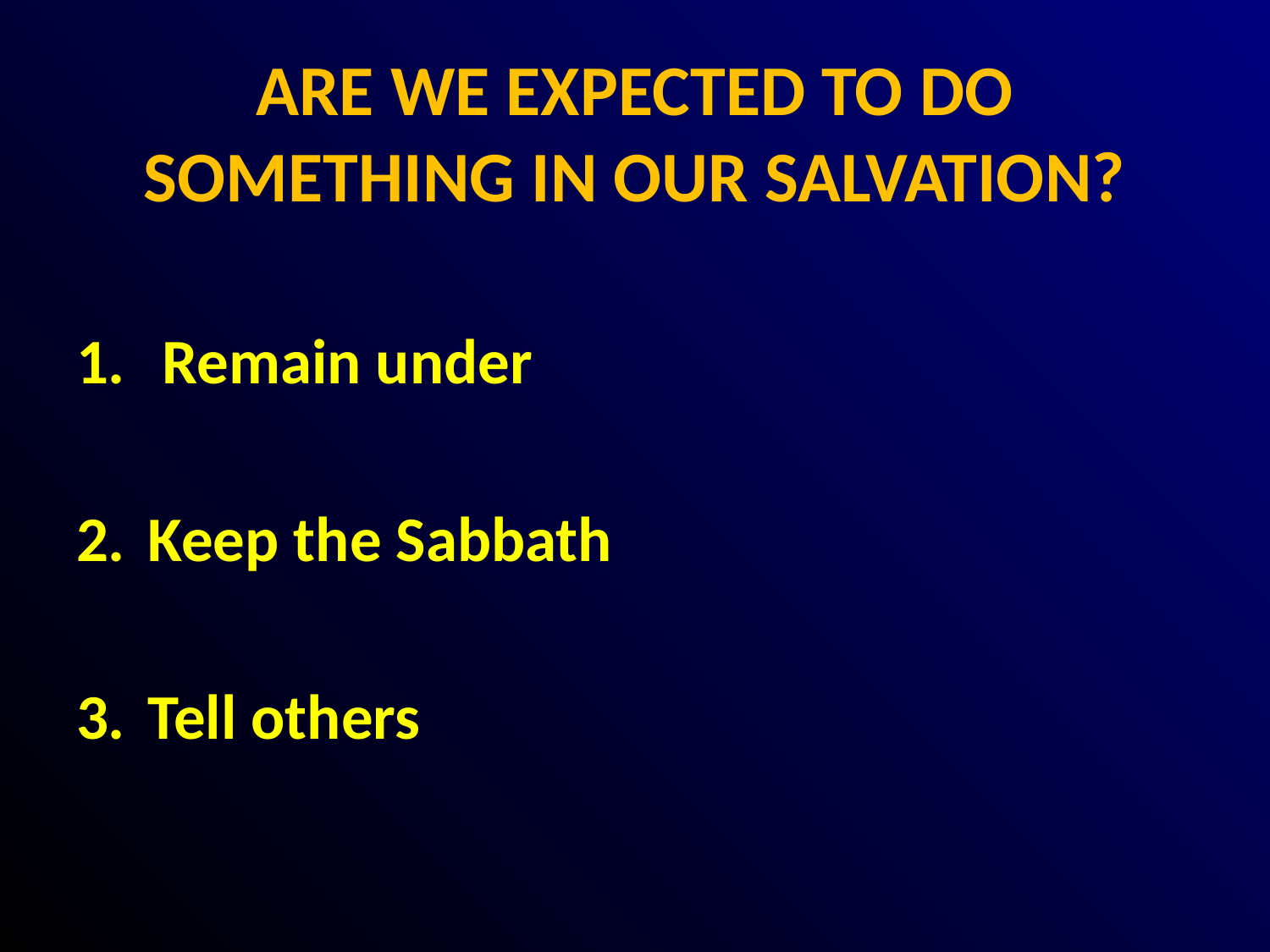

# ARE WE EXPECTED TO DO SOMETHING IN OUR SALVATION?
 Remain under

Keep the Sabbath

Tell others